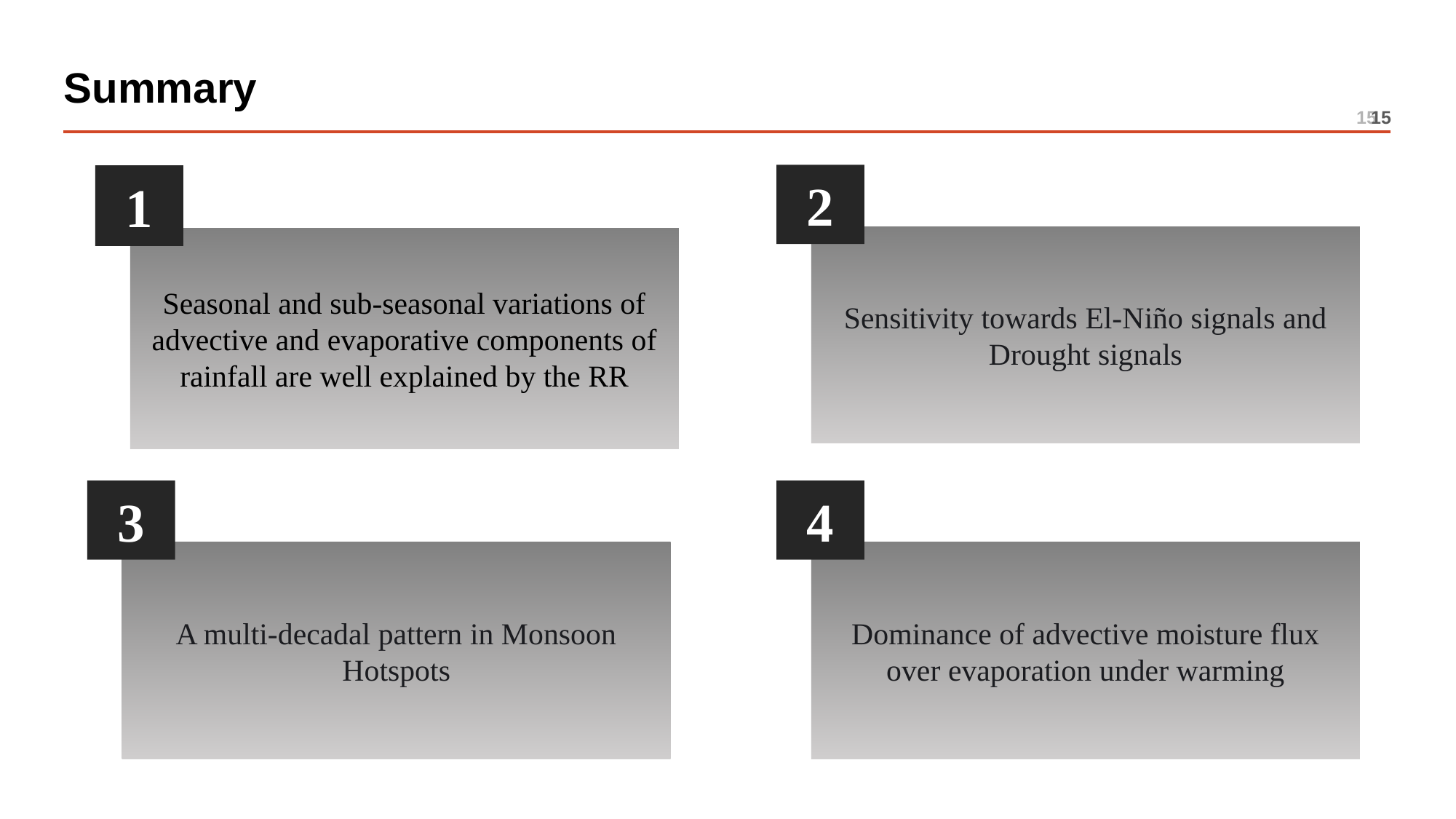

# Summary
15
15
2
Sensitivity towards El-Niño signals and Drought signals
1
Seasonal and sub-seasonal variations of advective and evaporative components of rainfall are well explained by the RR
3
A multi-decadal pattern in Monsoon Hotspots
4
Dominance of advective moisture flux over evaporation under warming